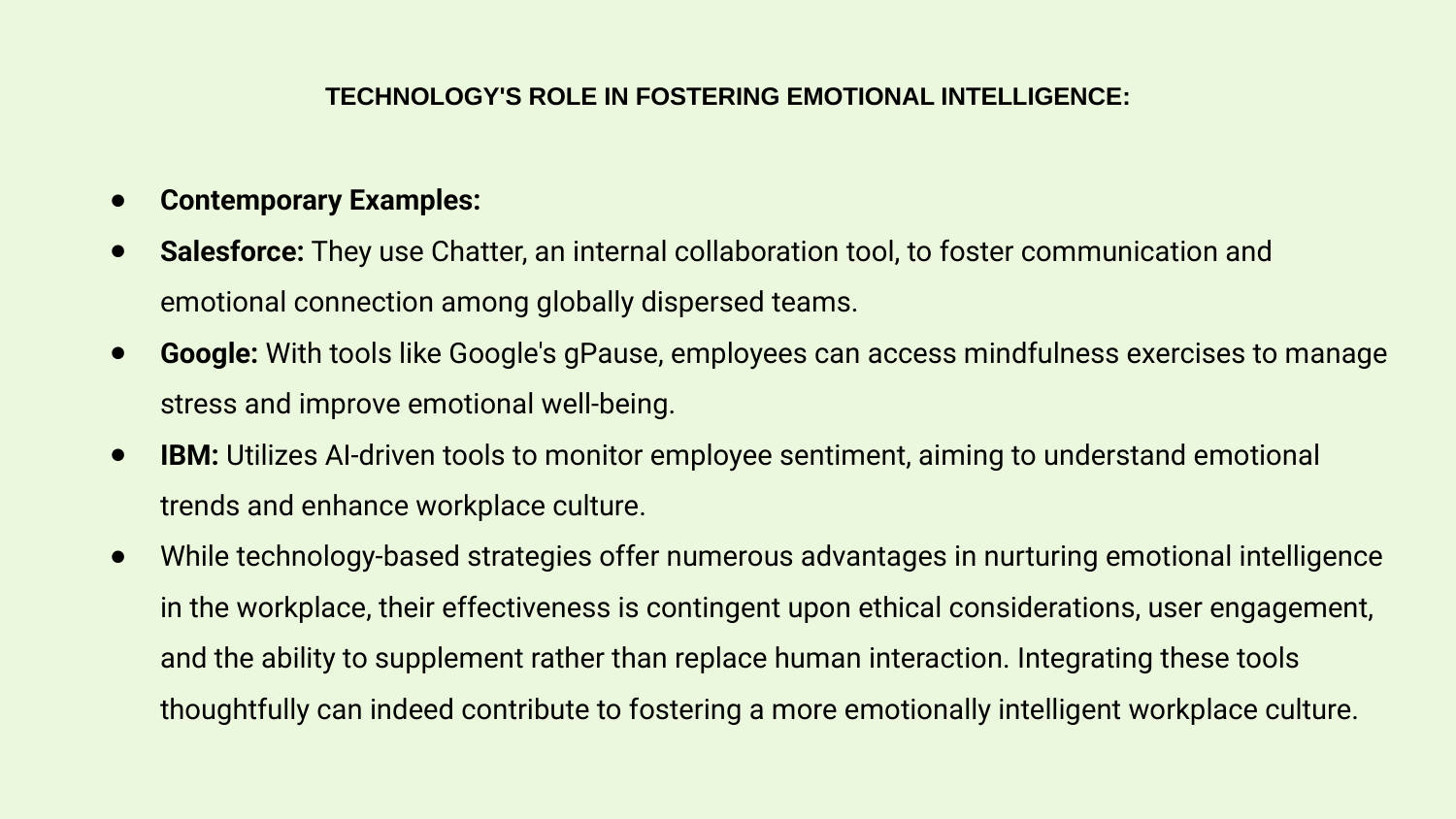

# TECHNOLOGY'S ROLE IN FOSTERING EMOTIONAL INTELLIGENCE:
Contemporary Examples:
Salesforce: They use Chatter, an internal collaboration tool, to foster communication and emotional connection among globally dispersed teams.
Google: With tools like Google's gPause, employees can access mindfulness exercises to manage stress and improve emotional well-being.
IBM: Utilizes AI-driven tools to monitor employee sentiment, aiming to understand emotional trends and enhance workplace culture.
While technology-based strategies offer numerous advantages in nurturing emotional intelligence in the workplace, their effectiveness is contingent upon ethical considerations, user engagement, and the ability to supplement rather than replace human interaction. Integrating these tools thoughtfully can indeed contribute to fostering a more emotionally intelligent workplace culture.